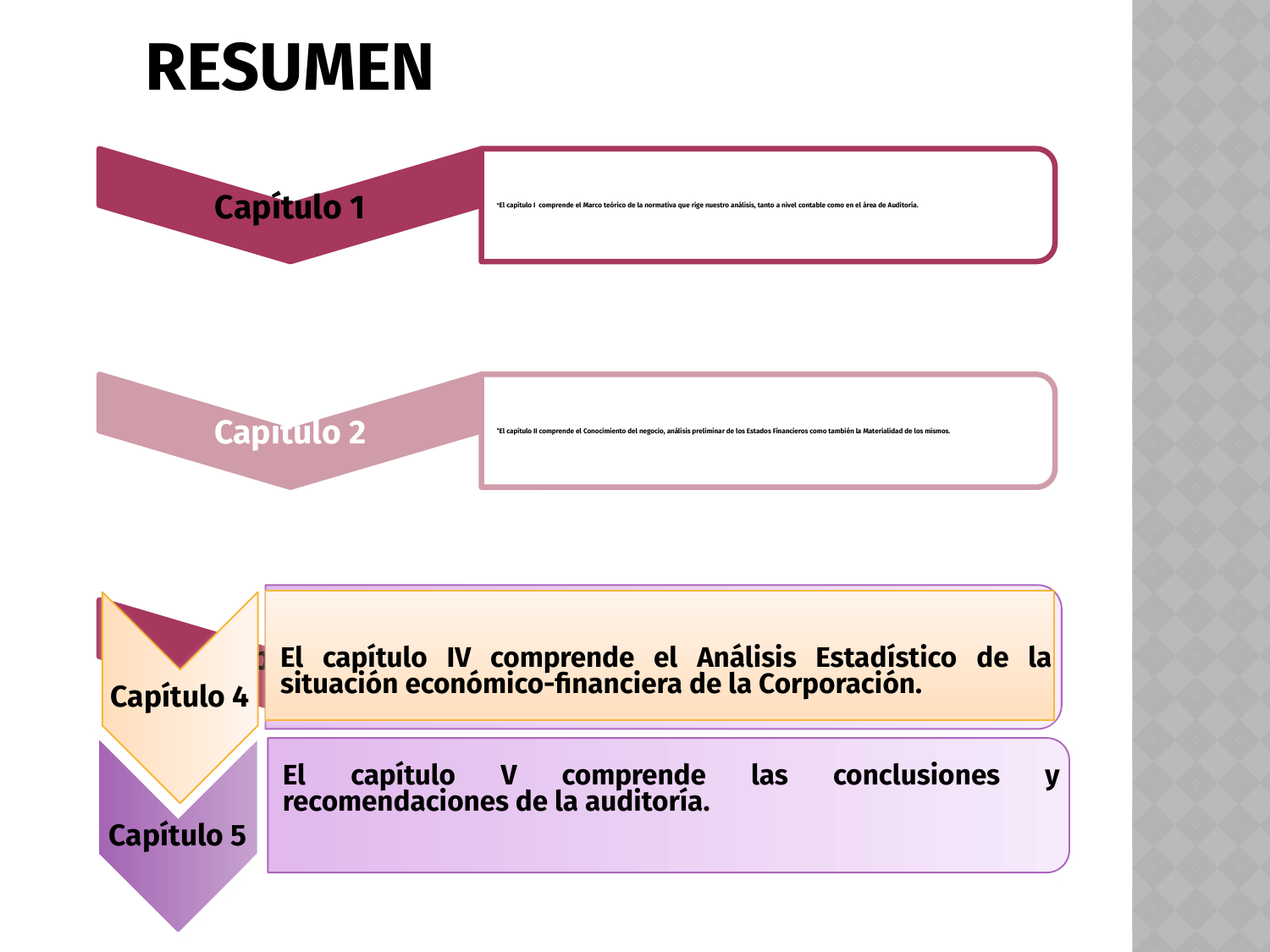

# RESUMEN
Capítulo 1
El capítulo I  comprende el Marco teórico de la normativa que rige nuestro análisis, tanto a nivel contable como en el área de Auditoría.
Capítulo 2
El capítulo II comprende el Conocimiento del negocio, análisis preliminar de los Estados Financieros como también la Materialidad de los mismos.
Capítulo 3
El capítulo III comprende la Auditoría de los rubros Cuentas por Cobrar- Ingresos por medios de Pruebas Sustantivas, con las cuales se probará la razonabilidad de los saldos de las cuentas.

El capítulo IV comprende el Análisis Estadístico de la situación económico-financiera de la Corporación.

Capítulo 4

El capítulo V comprende las conclusiones y recomendaciones de la auditoría.

Capítulo 5